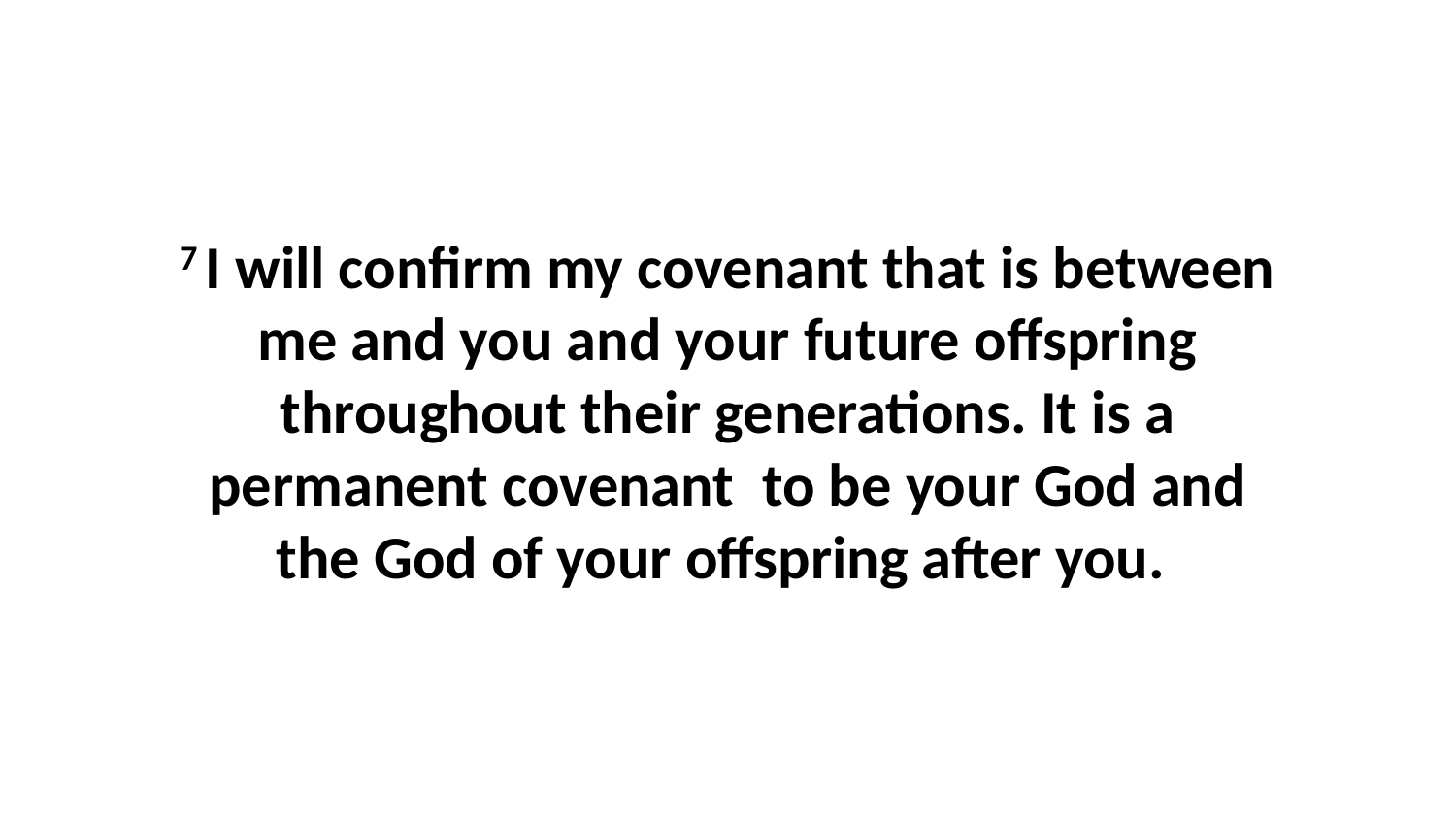

7 I will confirm my covenant that is between me and you and your future offspring throughout their generations. It is a permanent covenant  to be your God and the God of your offspring after you.